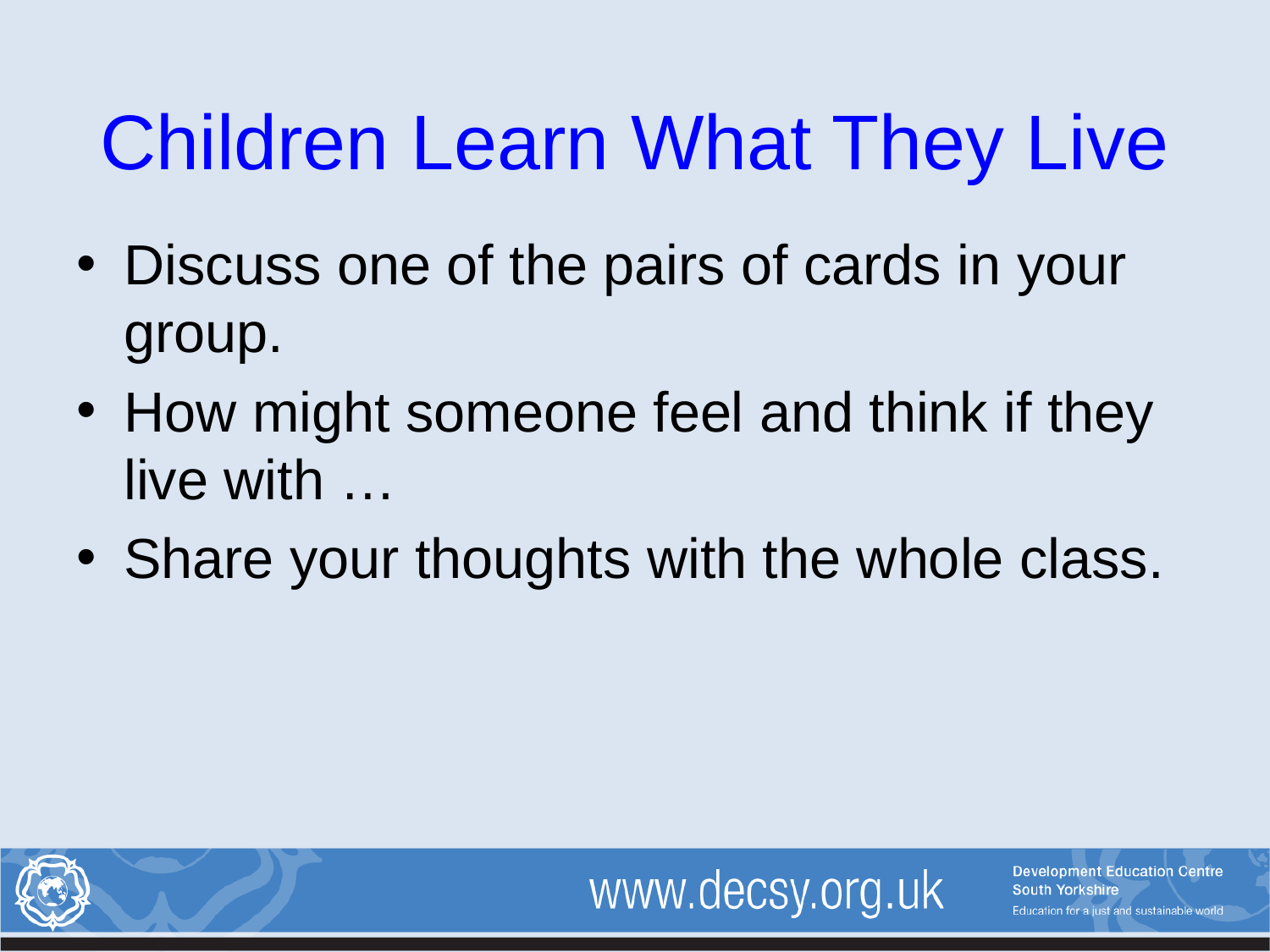

# Children Learn What They Live
Discuss one of the pairs of cards in your group.
How might someone feel and think if they live with …
Share your thoughts with the whole class.